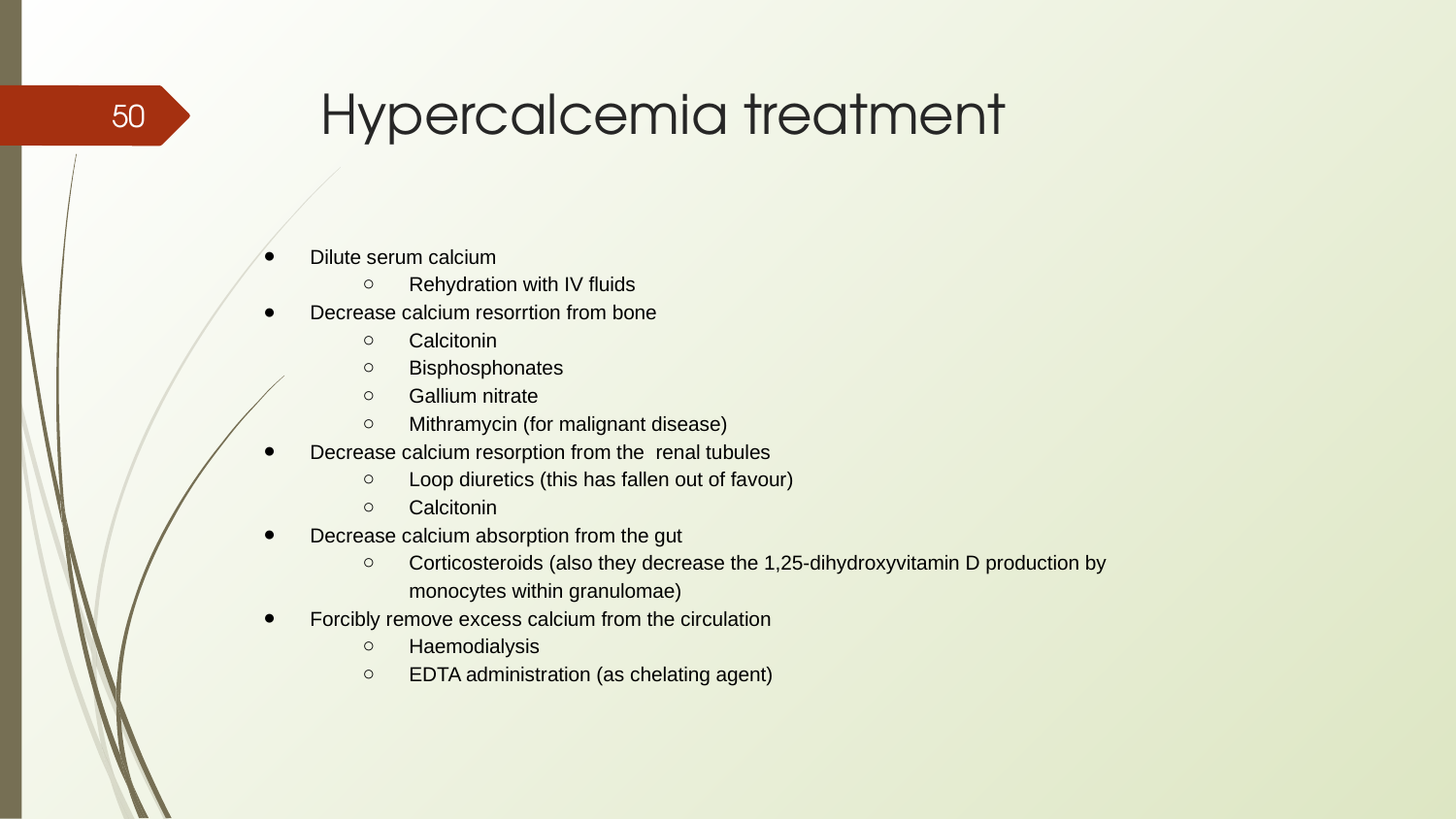

# Hypercalcemia treatment
50
Dilute serum calcium
Rehydration with IV fluids
Decrease calcium resorrtion from bone
Calcitonin
Bisphosphonates
Gallium nitrate
Mithramycin (for malignant disease)
Decrease calcium resorption from the  renal tubules
Loop diuretics (this has fallen out of favour)
Calcitonin
Decrease calcium absorption from the gut
Corticosteroids (also they decrease the 1,25-dihydroxyvitamin D production by monocytes within granulomae)
Forcibly remove excess calcium from the circulation
Haemodialysis
EDTA administration (as chelating agent)